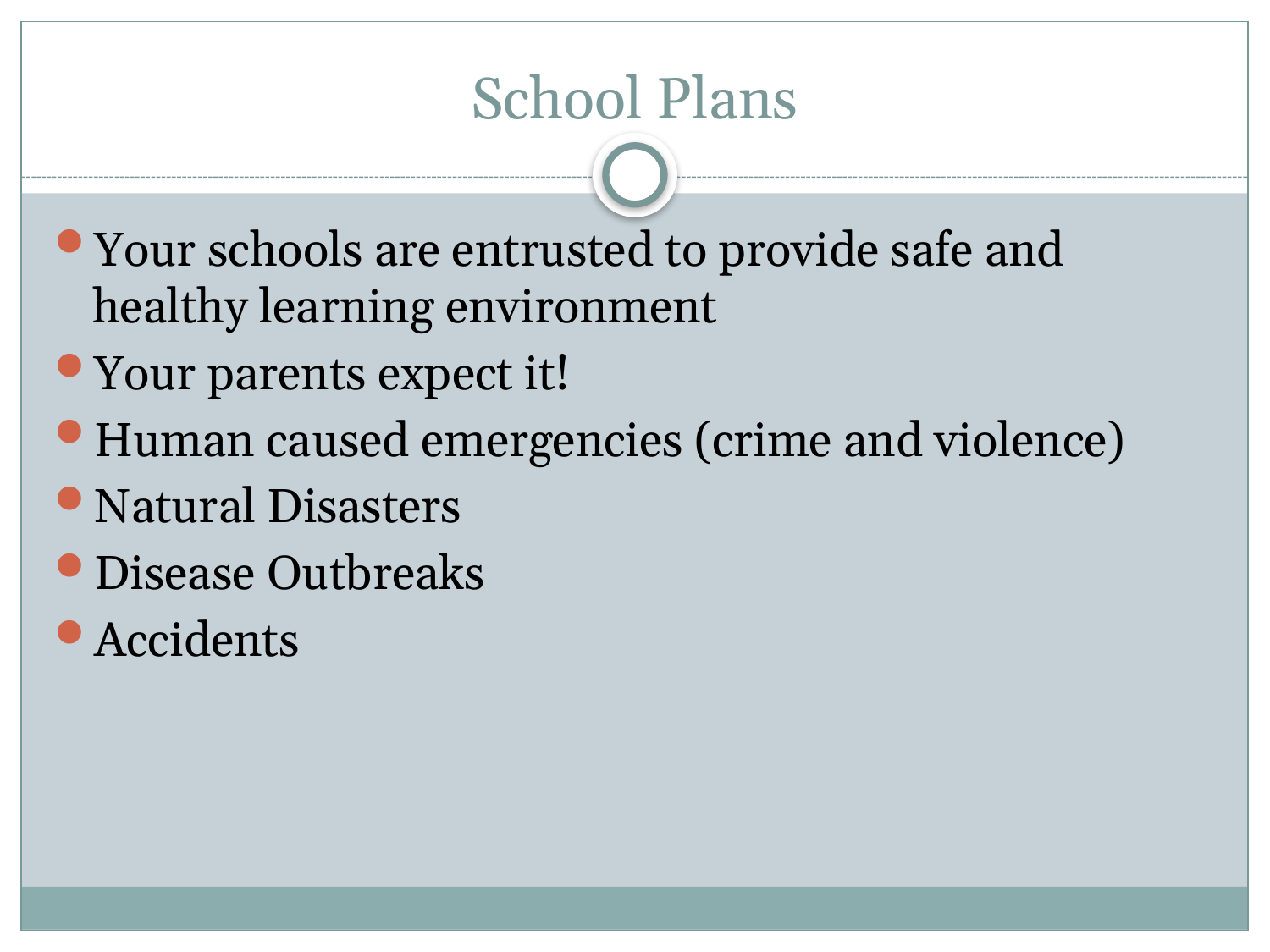

# School Plans
Your schools are entrusted to provide safe and healthy learning environment
Your parents expect it!
Human caused emergencies (crime and violence)
Natural Disasters
Disease Outbreaks
Accidents